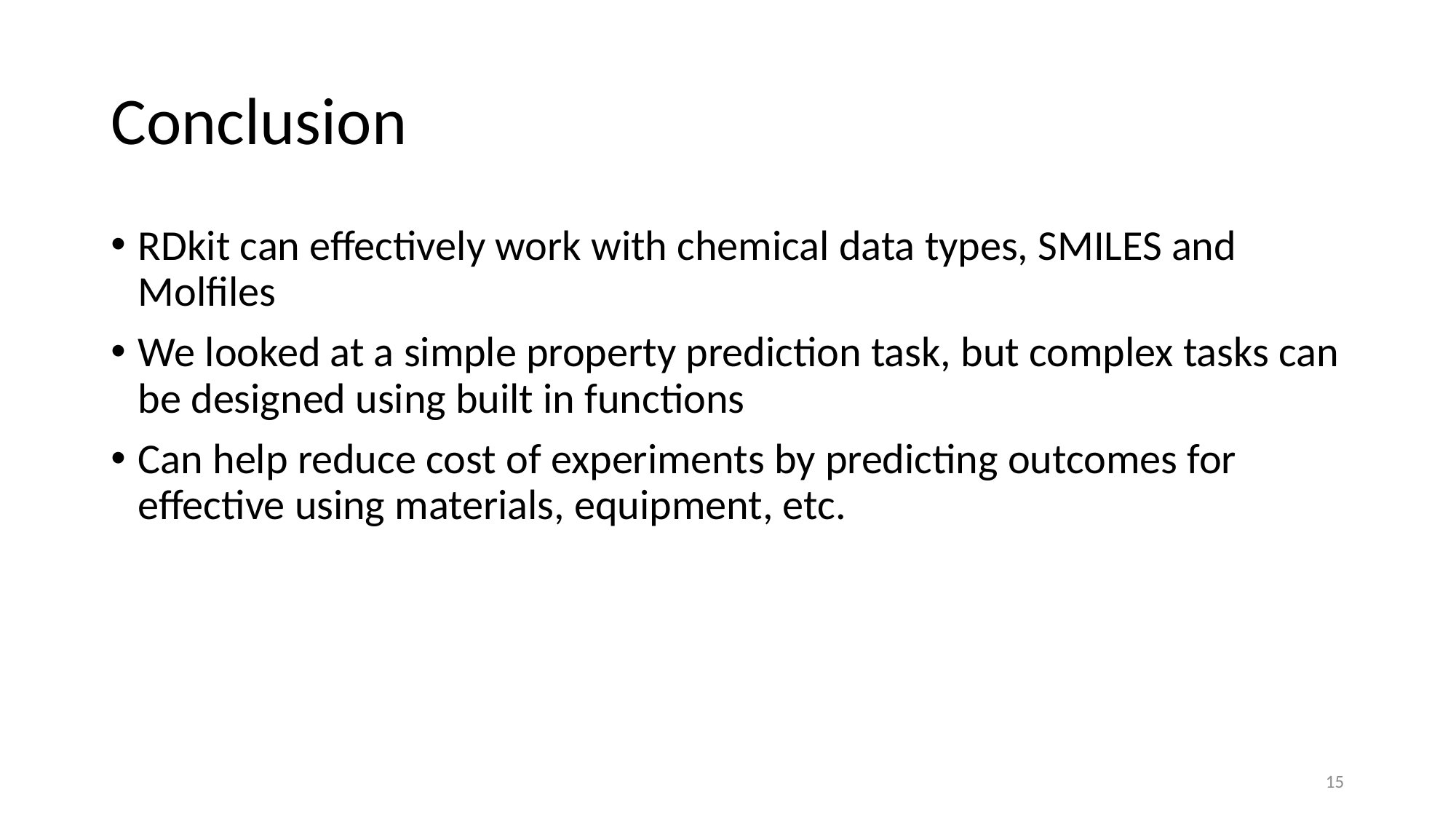

# Conclusion
RDkit can effectively work with chemical data types, SMILES and Molfiles
We looked at a simple property prediction task, but complex tasks can be designed using built in functions
Can help reduce cost of experiments by predicting outcomes for effective using materials, equipment, etc.

15